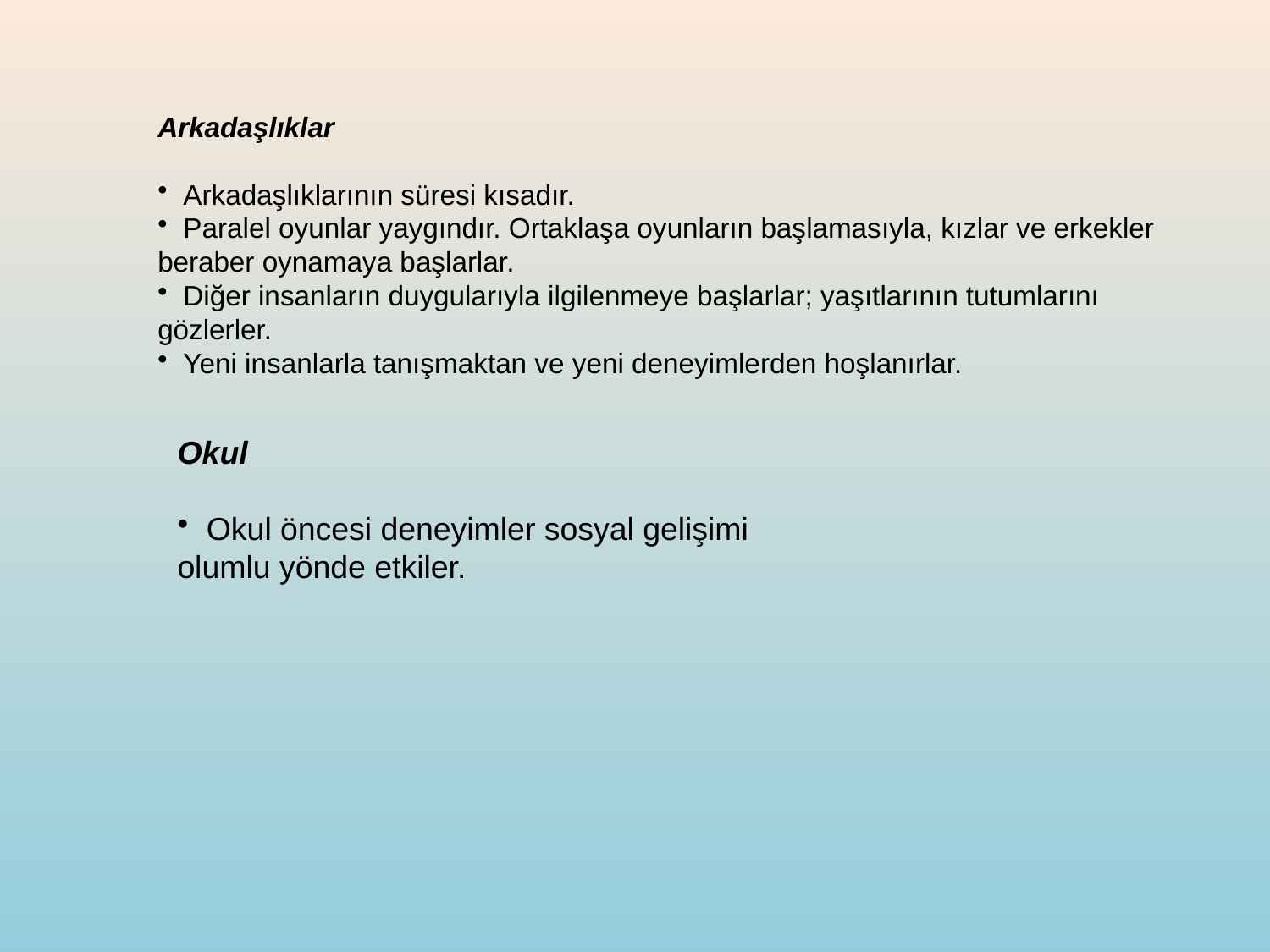

Arkadaşlıklar

  Arkadaşlıklarının süresi kısadır.
  Paralel oyunlar yaygındır. Ortaklaşa oyunların başlamasıyla, kızlar ve erkekler beraber oynamaya başlarlar.
  Diğer insanların duygularıyla ilgilenmeye başlarlar; yaşıtlarının tutumlarını gözlerler.
  Yeni insanlarla tanışmaktan ve yeni deneyimlerden hoşlanırlar.

Okul

  Okul öncesi deneyimler sosyal gelişimi olumlu yönde etkiler.